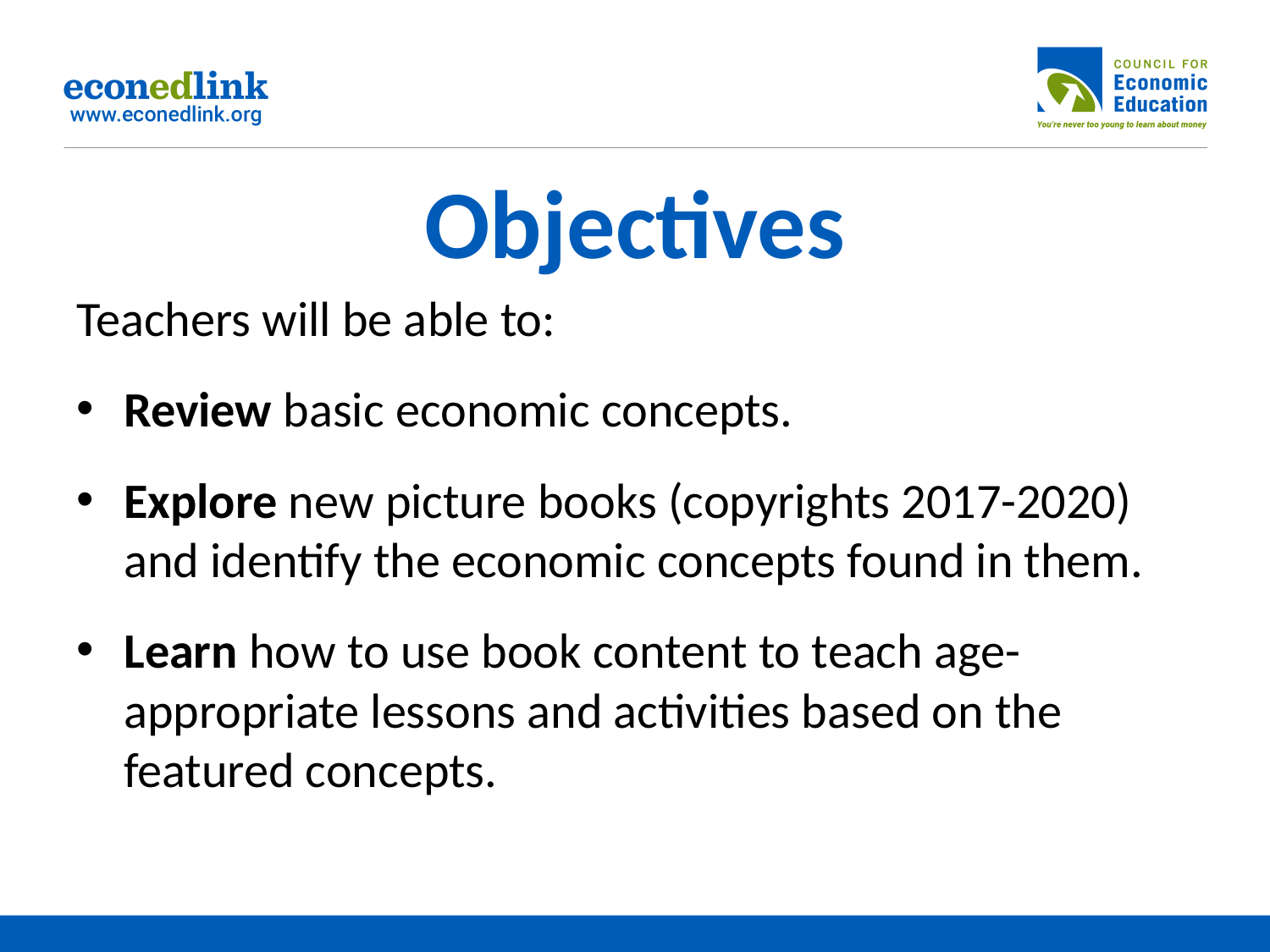

# Objectives
Teachers will be able to:
Review basic economic concepts.
Explore new picture books (copyrights 2017-2020) and identify the economic concepts found in them.
Learn how to use book content to teach age- appropriate lessons and activities based on the featured concepts.